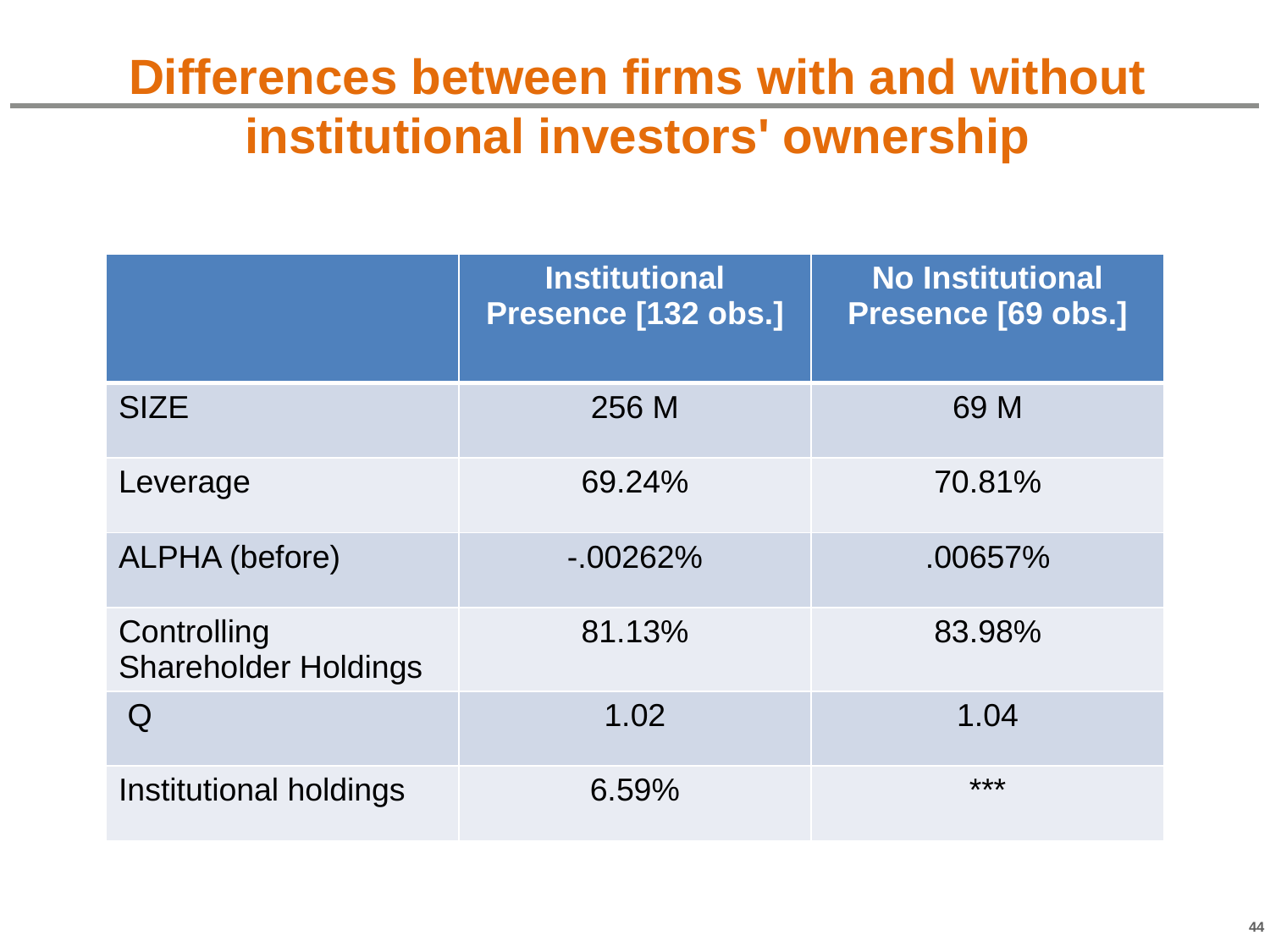

# Differences between firms with and without institutional investors' ownership
|  | Institutional Presence [132 obs.] | No Institutional Presence [69 obs.] |
| --- | --- | --- |
| SIZE | 256 M | 69 M |
| Leverage | 69.24% | 70.81% |
| ALPHA (before) | -.00262% | .00657% |
| Controlling Shareholder Holdings | 81.13% | 83.98% |
| Q | 1.02 | 1.04 |
| Institutional holdings | 6.59% | \*\*\* |